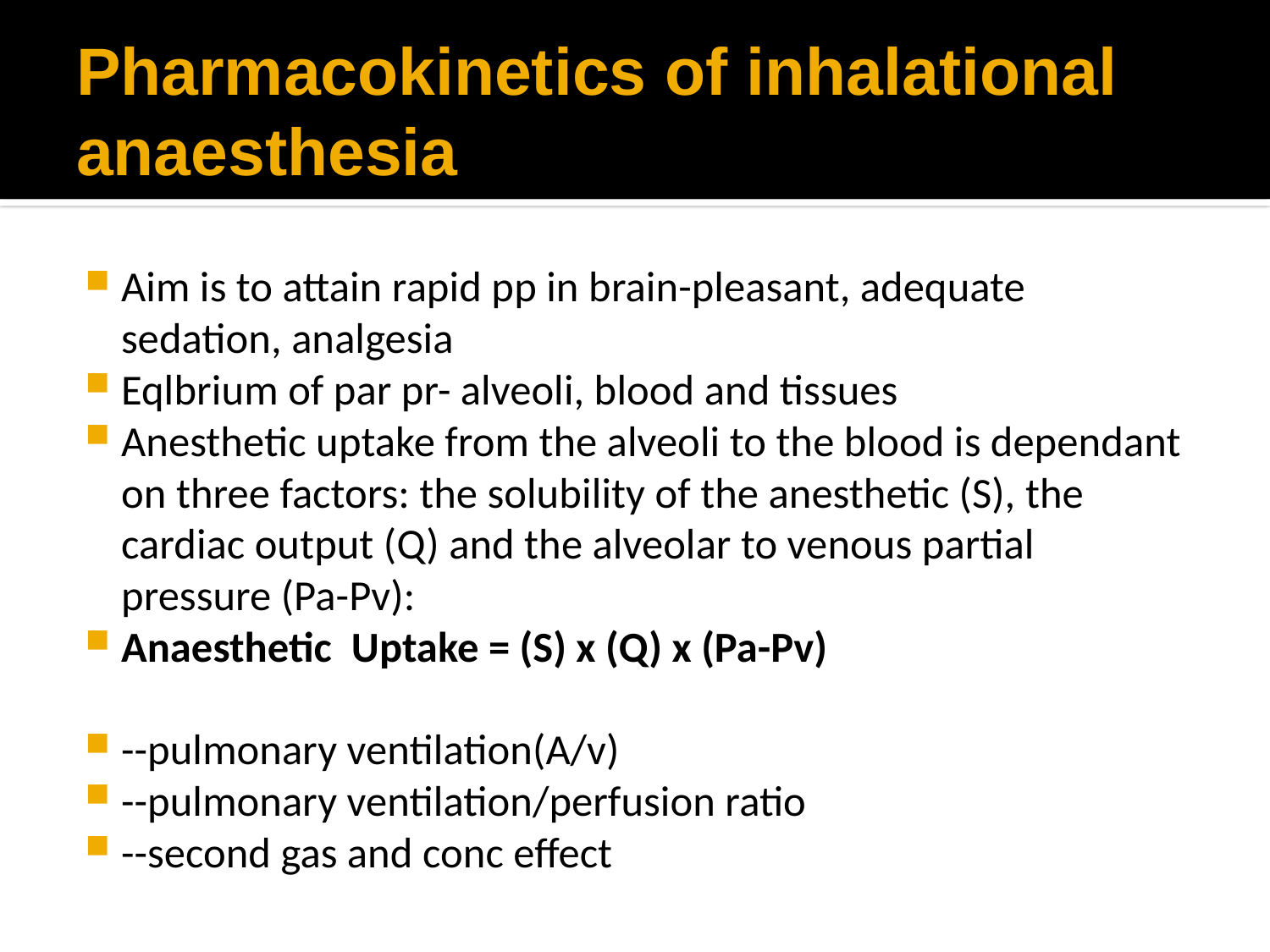

# Pharmacokinetics of inhalational anaesthesia
Aim is to attain rapid pp in brain-pleasant, adequate sedation, analgesia
Eqlbrium of par pr- alveoli, blood and tissues
Anesthetic uptake from the alveoli to the blood is dependant on three factors: the solubility of the anesthetic (S), the cardiac output (Q) and the alveolar to venous partial pressure (Pa-Pv):
Anaesthetic  Uptake = (S) x (Q) x (Pa-Pv)

--pulmonary ventilation(A/v)
--pulmonary ventilation/perfusion ratio
--second gas and conc effect